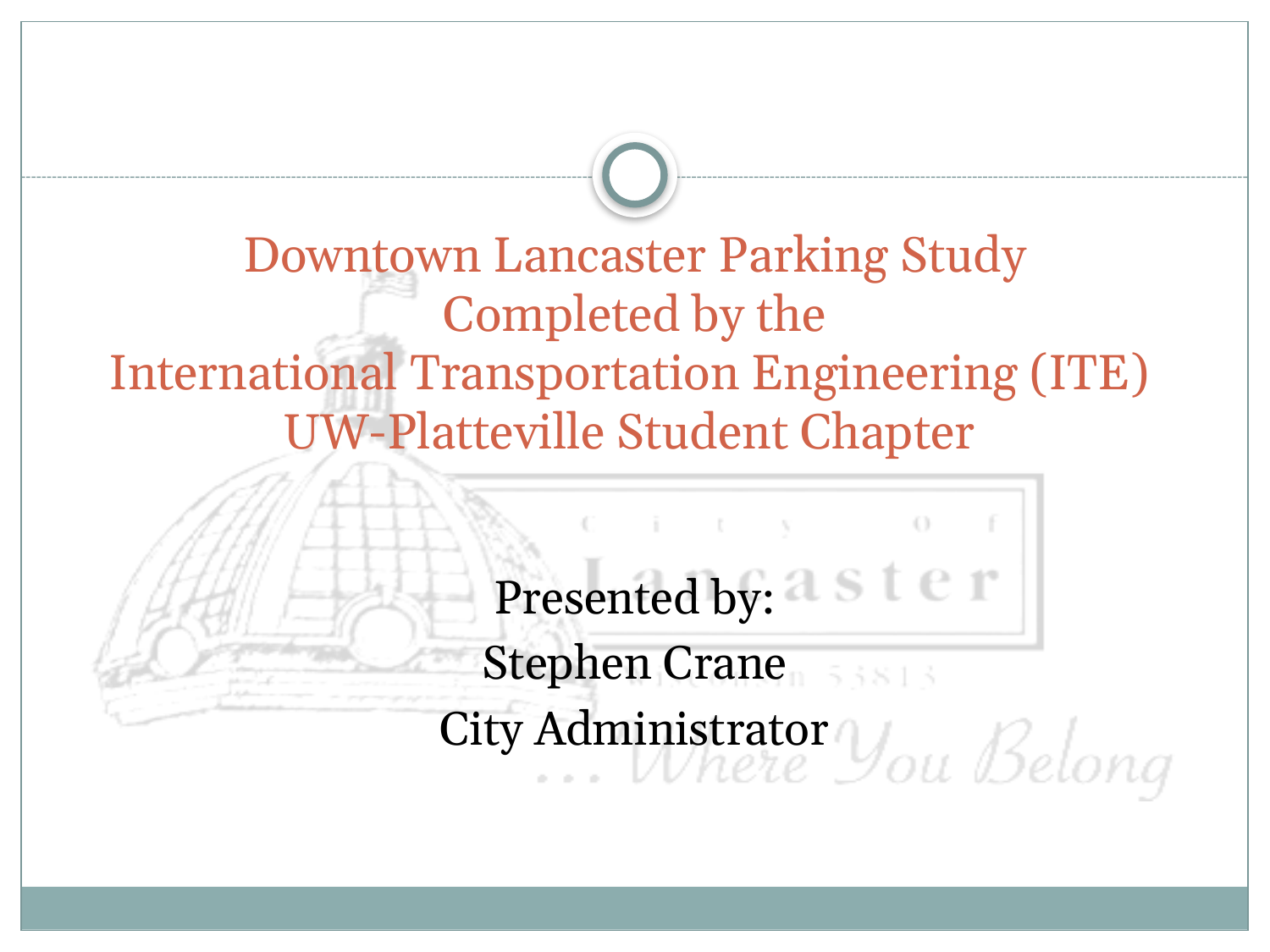

Downtown Lancaster Parking Study
Completed by the
International Transportation Engineering (ITE)
UW-Platteville Student Chapter
Presented by:
Stephen Crane
City Administrator